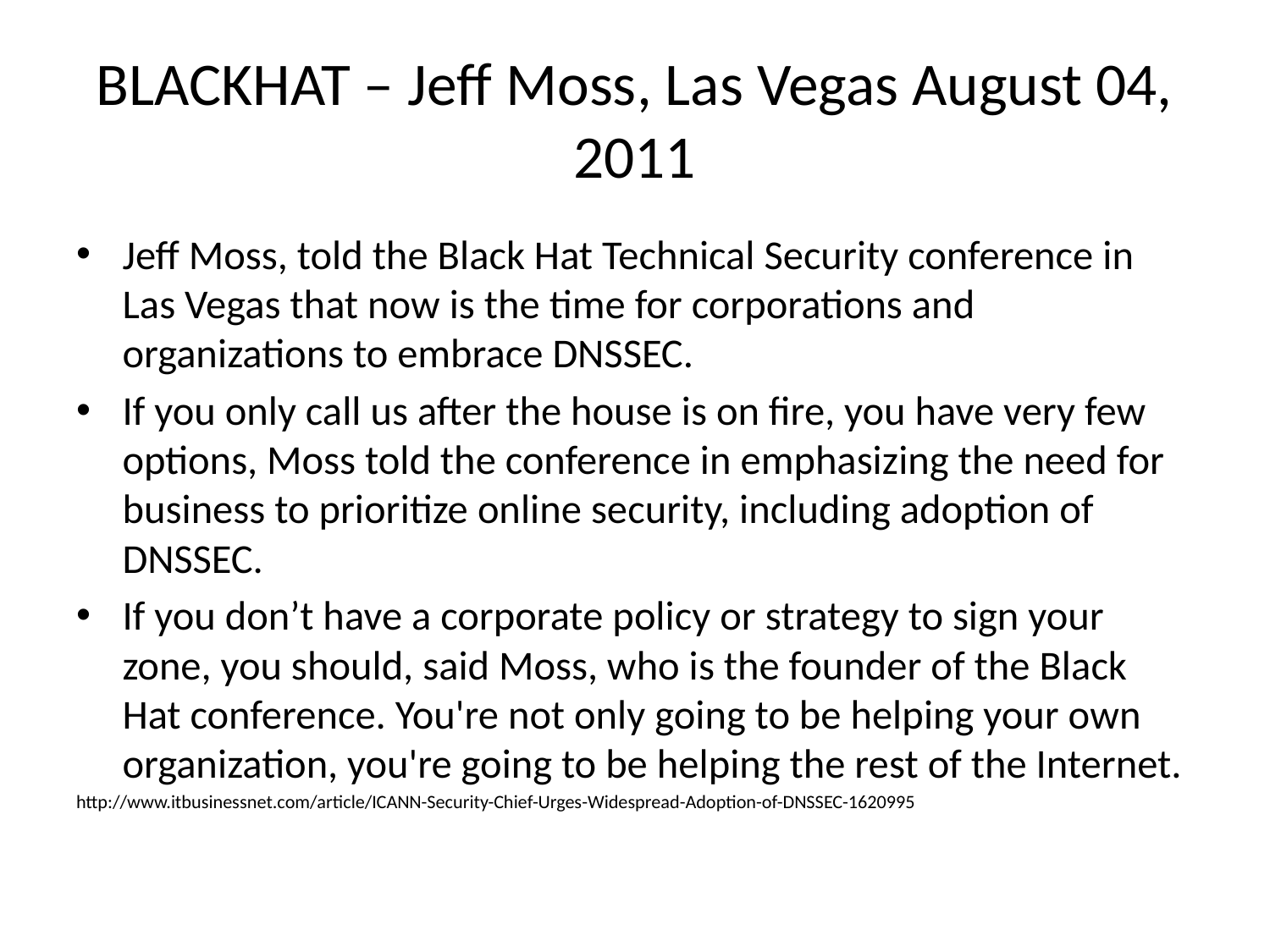

# BLACKHAT – Jeff Moss, Las Vegas August 04, 2011
Jeff Moss, told the Black Hat Technical Security conference in Las Vegas that now is the time for corporations and organizations to embrace DNSSEC.
If you only call us after the house is on fire, you have very few options, Moss told the conference in emphasizing the need for business to prioritize online security, including adoption of DNSSEC.
If you don’t have a corporate policy or strategy to sign your zone, you should, said Moss, who is the founder of the Black Hat conference. You're not only going to be helping your own organization, you're going to be helping the rest of the Internet.
http://www.itbusinessnet.com/article/ICANN-Security-Chief-Urges-Widespread-Adoption-of-DNSSEC-1620995